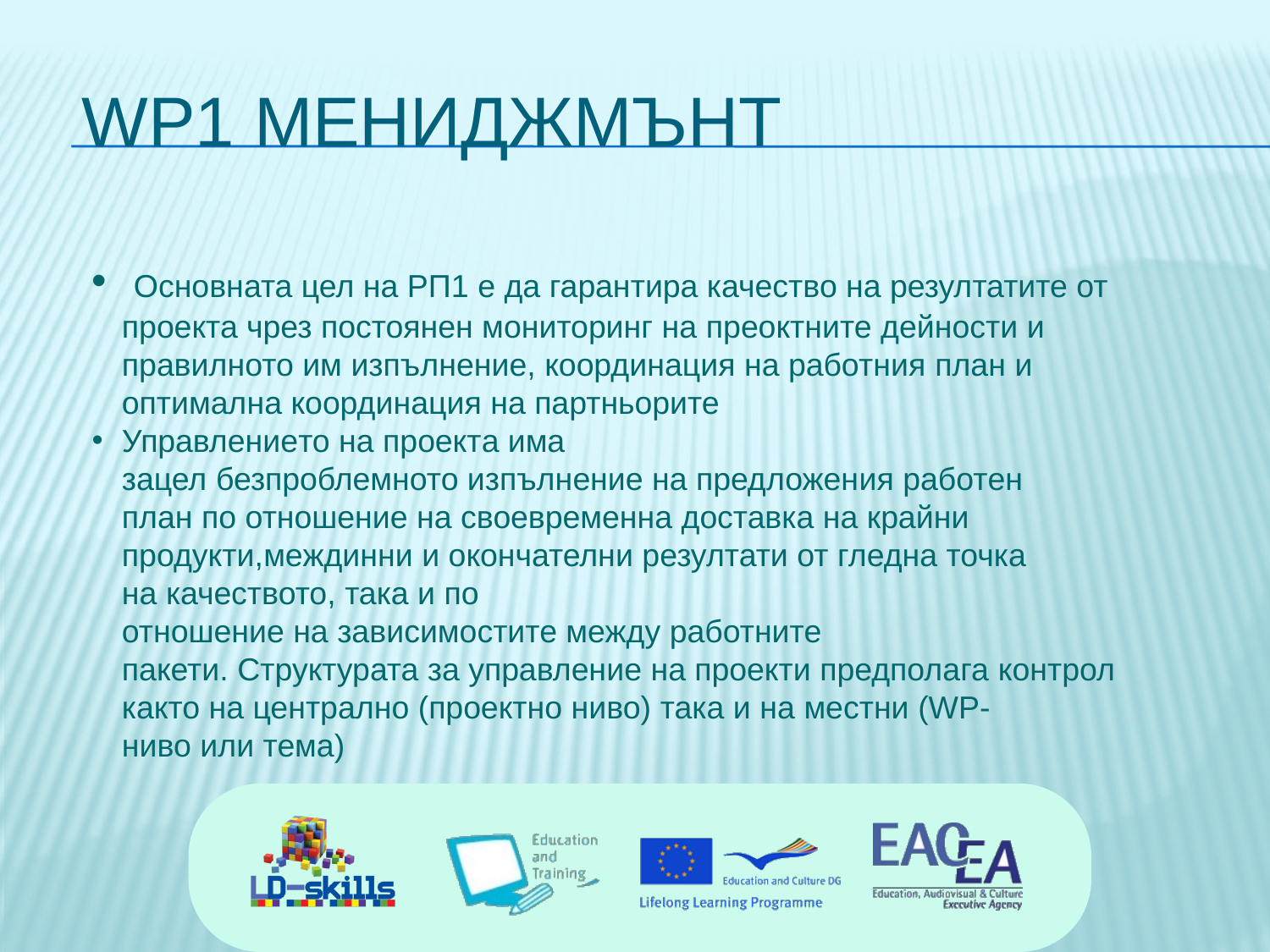

# WP1 Мениджмънт

 Основната цел на РП1 е да гарантира качество на резултатите от проекта чрез постоянен мониторинг на преоктните дейности и  правилното им изпълнение, координация на работния план и оптимална координация на партньорите
Управлението на проекта има зацел безпроблемното изпълнение на предложения работен план по отношение на своевременна доставка на крайни продукти,междинни и окончателни резултати от гледна точка на качеството, така и по отношение на зависимостите между работните пакети. Структурата за управление на проекти предполага контрол както на централно (проектно ниво) така и на местни (WP-ниво или тема)